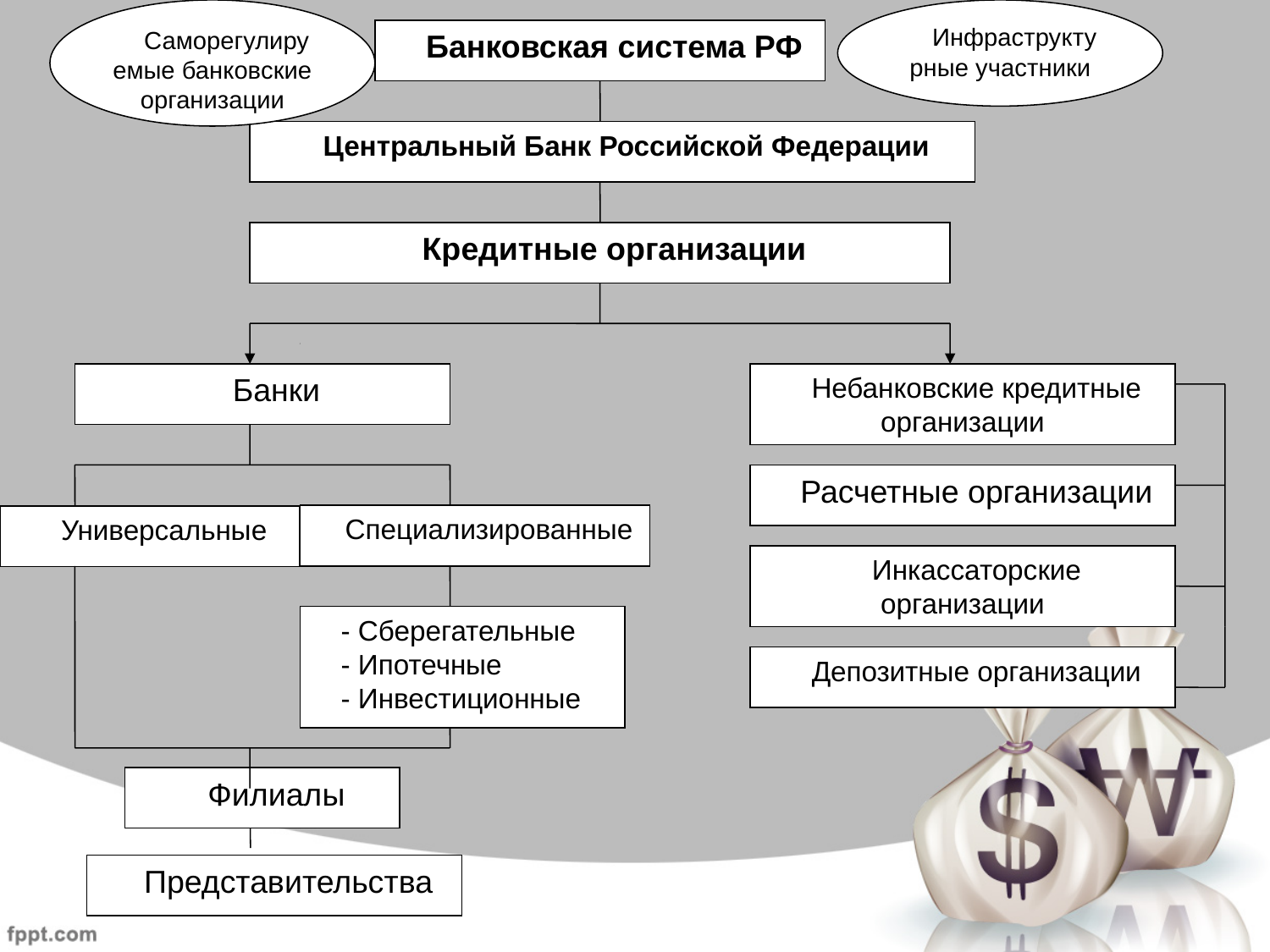

Саморегулируемые банковские организации
Инфраструктурные участники
Банковская система РФ

Центральный Банк Российской Федерации

Кредитные организации

Банки
Небанковские кредитные организации

Расчетные организации

Специализированные
Универсальные
Инкассаторские организации

- Сберегательные
- Ипотечные
- Инвестиционные

Депозитные организации

Филиалы

Представительства